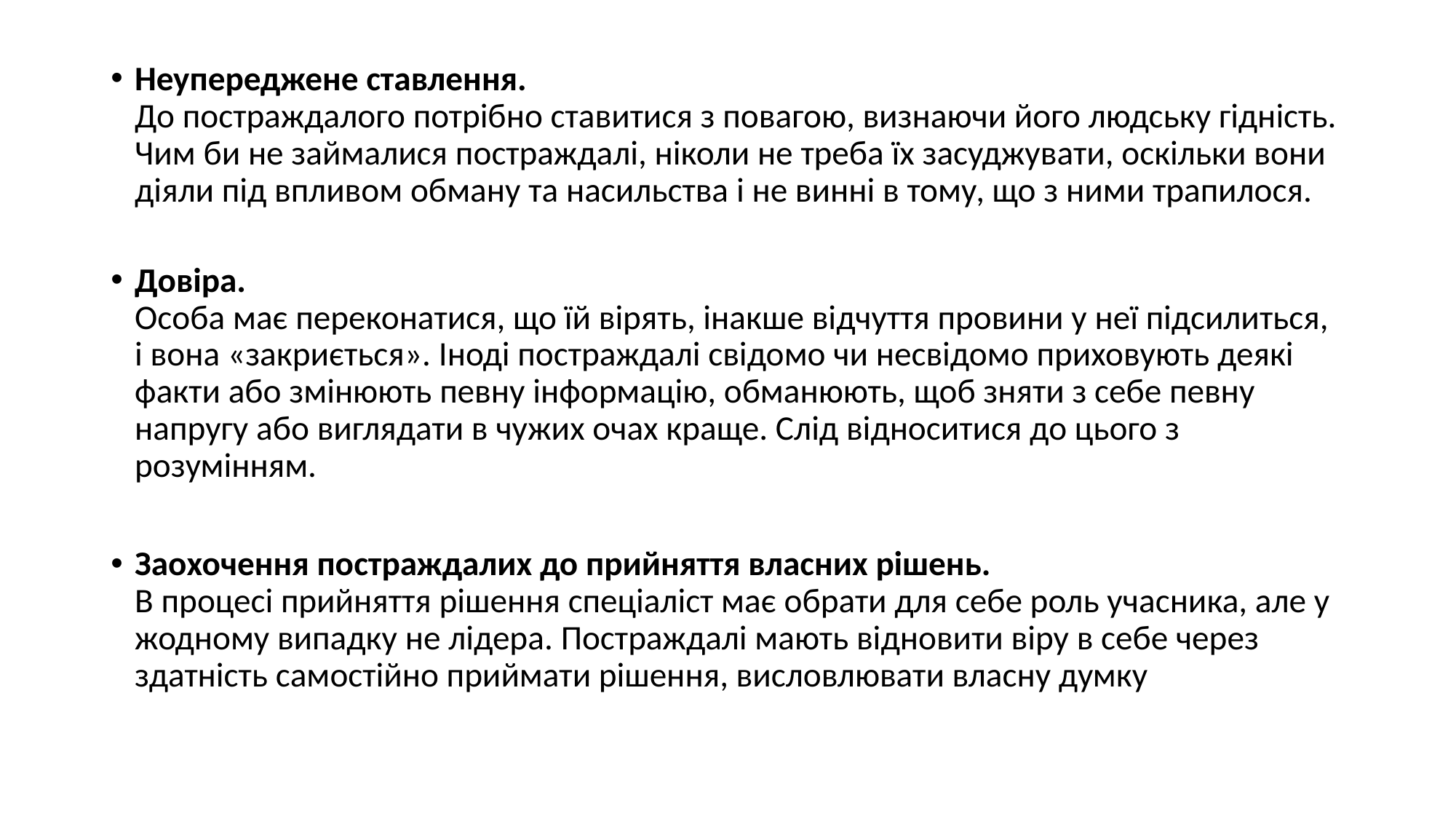

Неупереджене ставлення.
До постраждалого потрібно ставитися з повагою, визнаючи його людську гідність. Чим би не займалися постраждалі, ніколи не треба їх засуджувати, оскільки вони діяли під впливом обману та насильства і не винні в тому, що з ними трапилося.
Довіра.
Особа має переконатися, що їй вірять, інакше відчуття провини у неї підсилиться, і вона «закриється». Іноді постраждалі свідомо чи несвідомо приховують деякі факти або змінюють певну інформацію, обманюють, щоб зняти з себе певну напругу або виглядати в чужих очах краще. Слід відноситися до цього з розумінням.

Заохочення постраждалих до прийняття власних рішень.
В процесі прийняття рішення спеціаліст має обрати для себе роль учасника, але у жодному випадку не лідера. Постраждалі мають відновити віру в себе через здатність самостійно приймати рішення, висловлювати власну думку